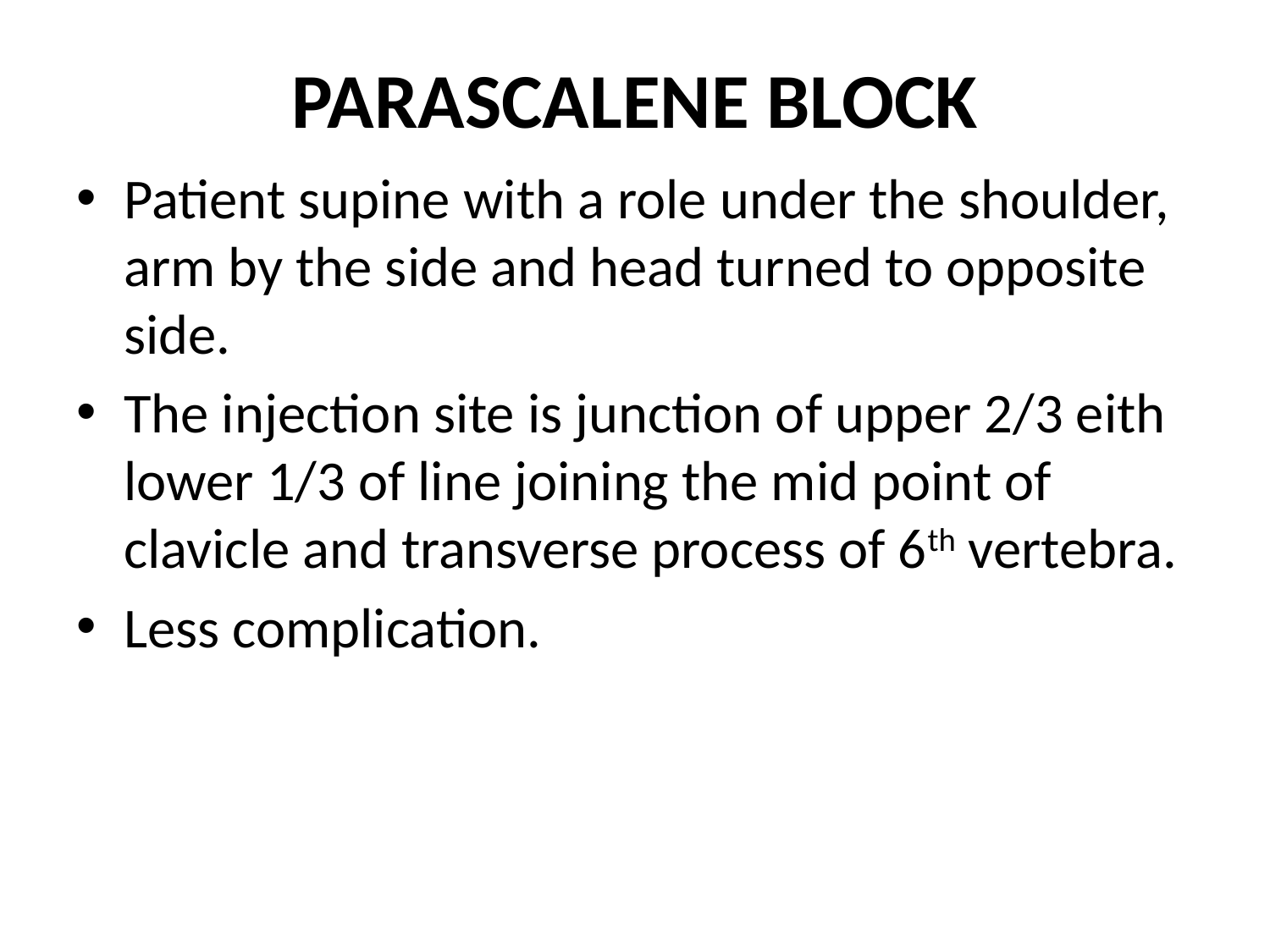

# PARASCALENE BLOCK
Patient supine with a role under the shoulder, arm by the side and head turned to opposite side.
The injection site is junction of upper 2/3 eith lower 1/3 of line joining the mid point of clavicle and transverse process of 6th vertebra.
Less complication.